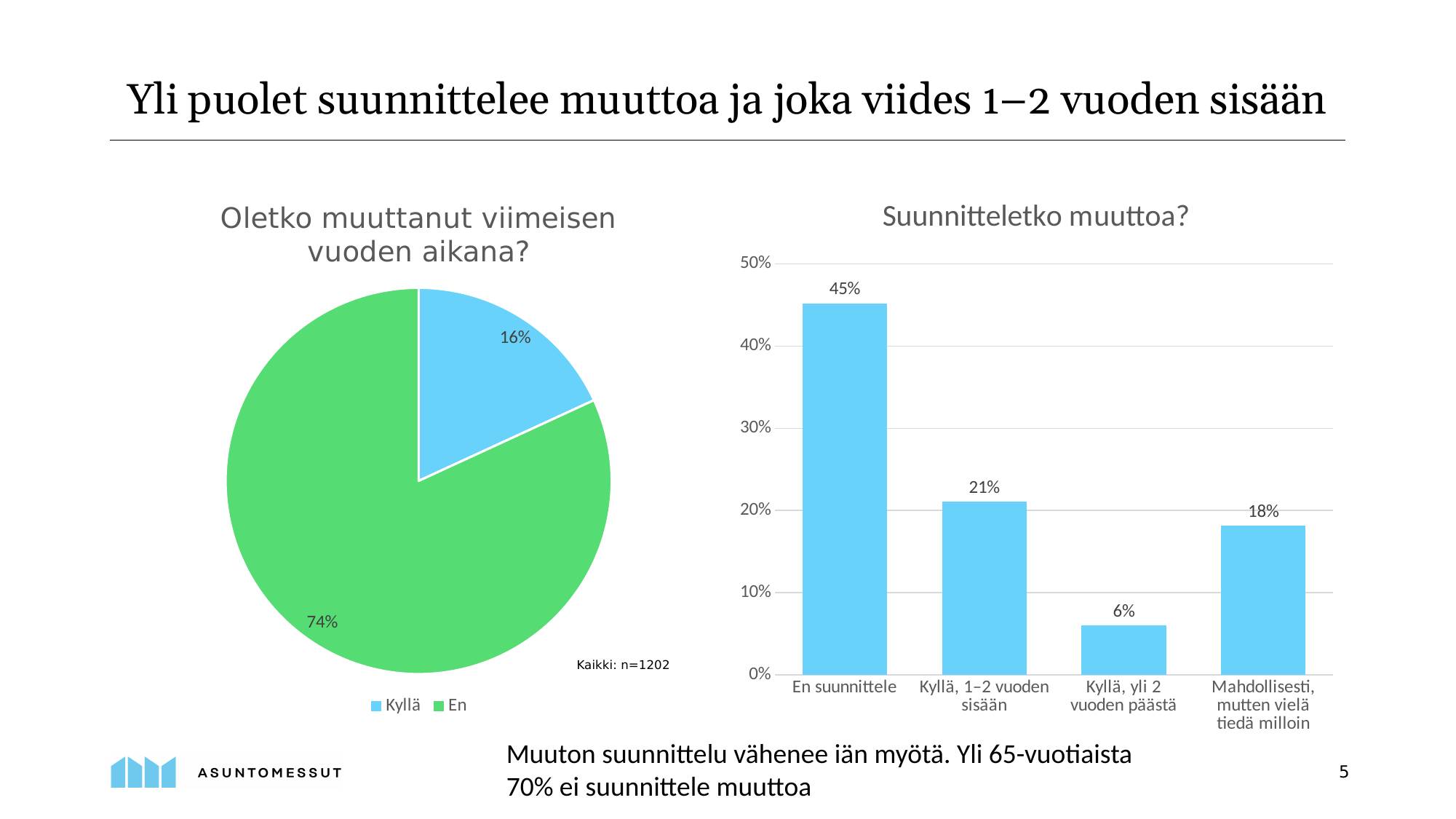

Yli puolet suunnittelee muuttoa ja joka viides 1–2 vuoden sisään

### Chart: Oletko muuttanut viimeisen vuoden aikana?

| Category | Oletko muuttanut viimeisen vuoden aikana? |
|---|---|
| Kyllä | 0.16390977443609026 |
| En | 0.7398496240601504 |

### Chart: Suunnitteletko muuttoa?

| Category | Suunnitteletko muuttoa? |
|---|---|
| En suunnittele | 0.4518796992481203 |
| Kyllä, 1–2 vuoden sisään | 0.21052631578947367 |
| Kyllä, yli 2 vuoden päästä | 0.06015037593984962 |
| Mahdollisesti, mutten vielä tiedä milloin | 0.181203007518797 |
Kaikki: n=1202
Muuton suunnittelu vähenee iän myötä. Yli 65-vuotiaista 70% ei suunnittele muuttoa